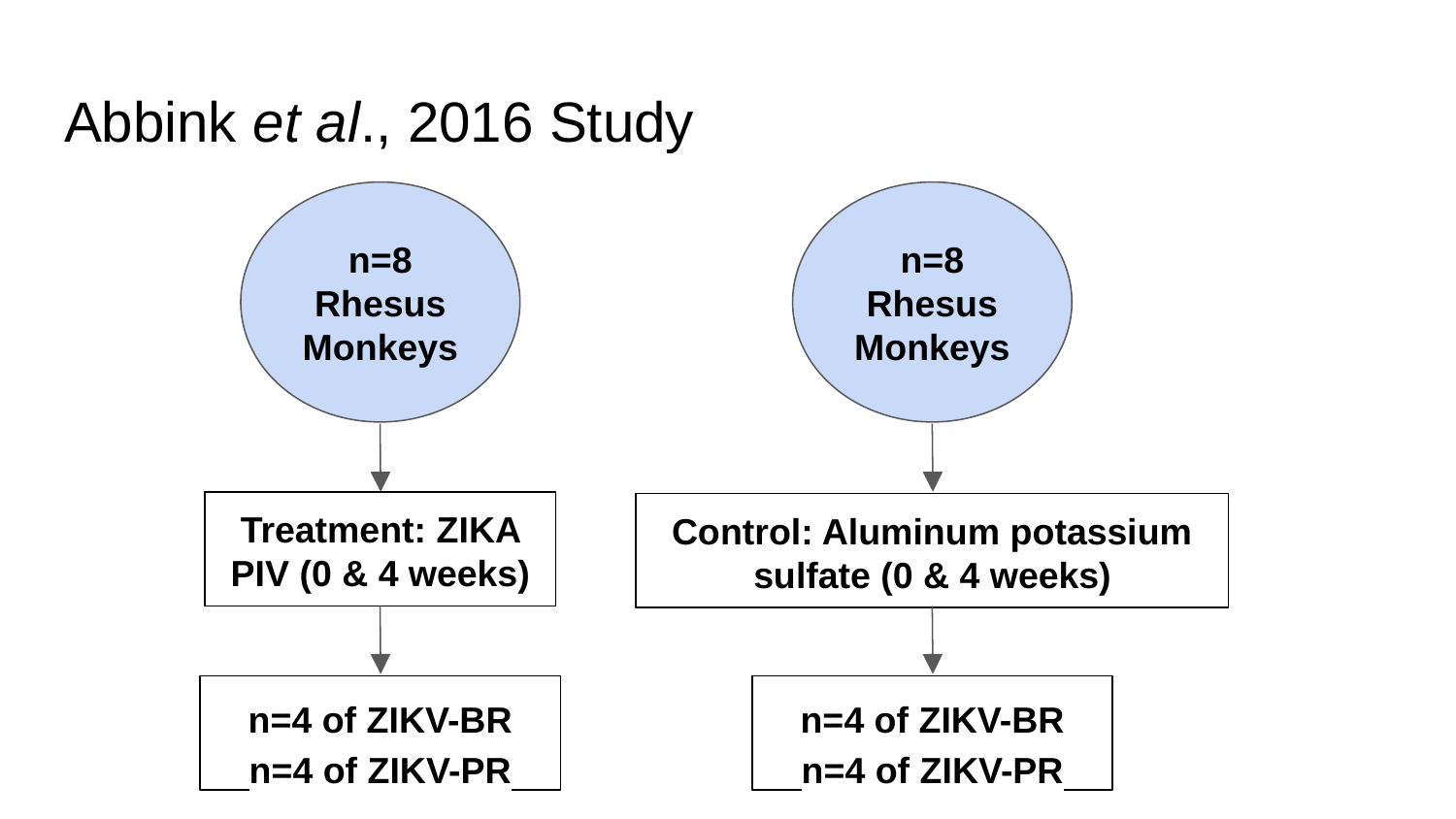

# Abbink et al., 2016 Study
n=8 Rhesus Monkeys
n=8 Rhesus Monkeys

Treatment: ZIKA PIV (0 & 4 weeks)
Control: Aluminum potassium sulfate (0 & 4 weeks)
n=4 of ZIKV-BR
n=4 of ZIKV-PR
n=4 of ZIKV-BR
n=4 of ZIKV-PR